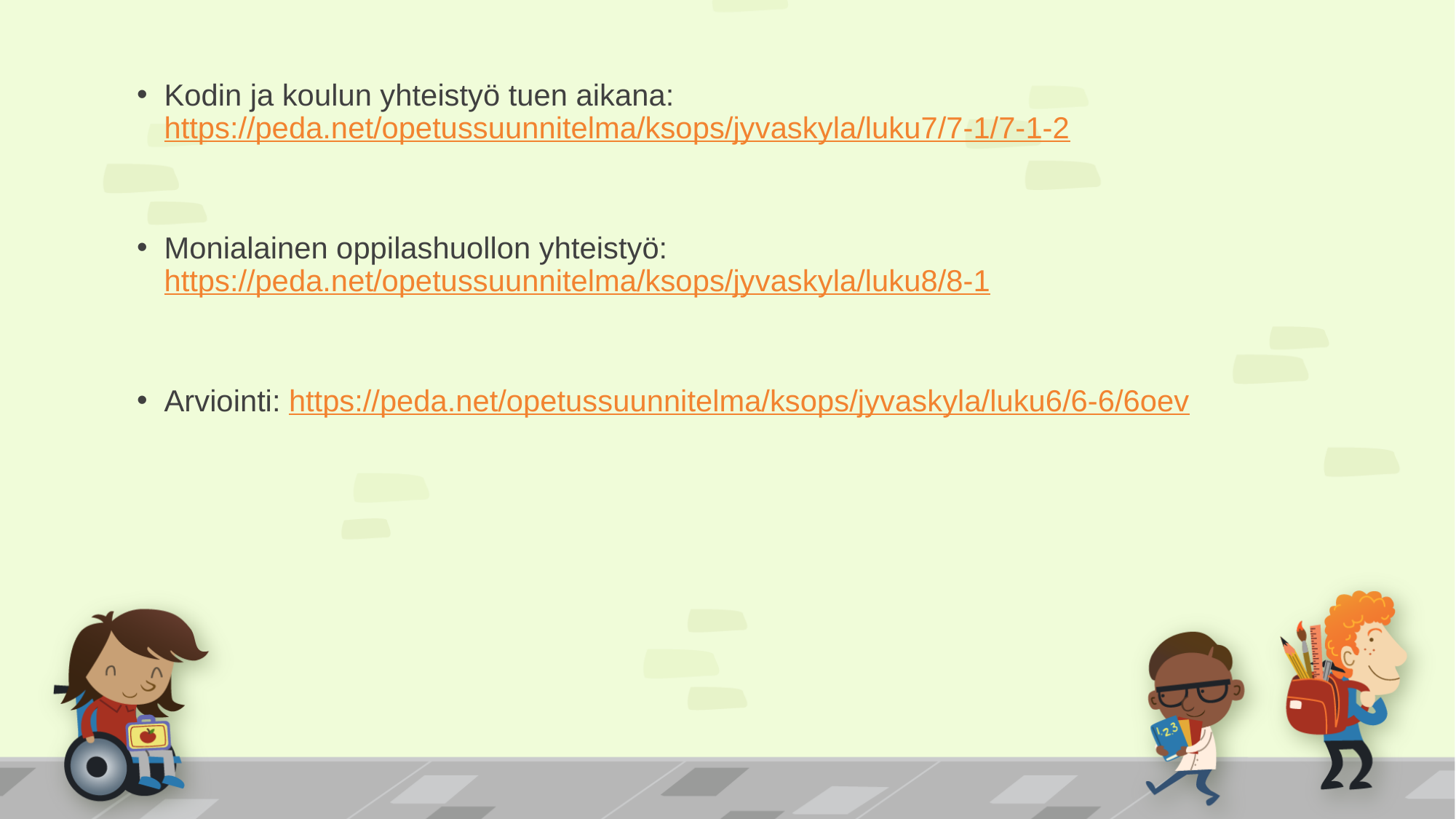

Kodin ja koulun yhteistyö tuen aikana: https://peda.net/opetussuunnitelma/ksops/jyvaskyla/luku7/7-1/7-1-2

Monialainen oppilashuollon yhteistyö: https://peda.net/opetussuunnitelma/ksops/jyvaskyla/luku8/8-1

Arviointi: https://peda.net/opetussuunnitelma/ksops/jyvaskyla/luku6/6-6/6oev